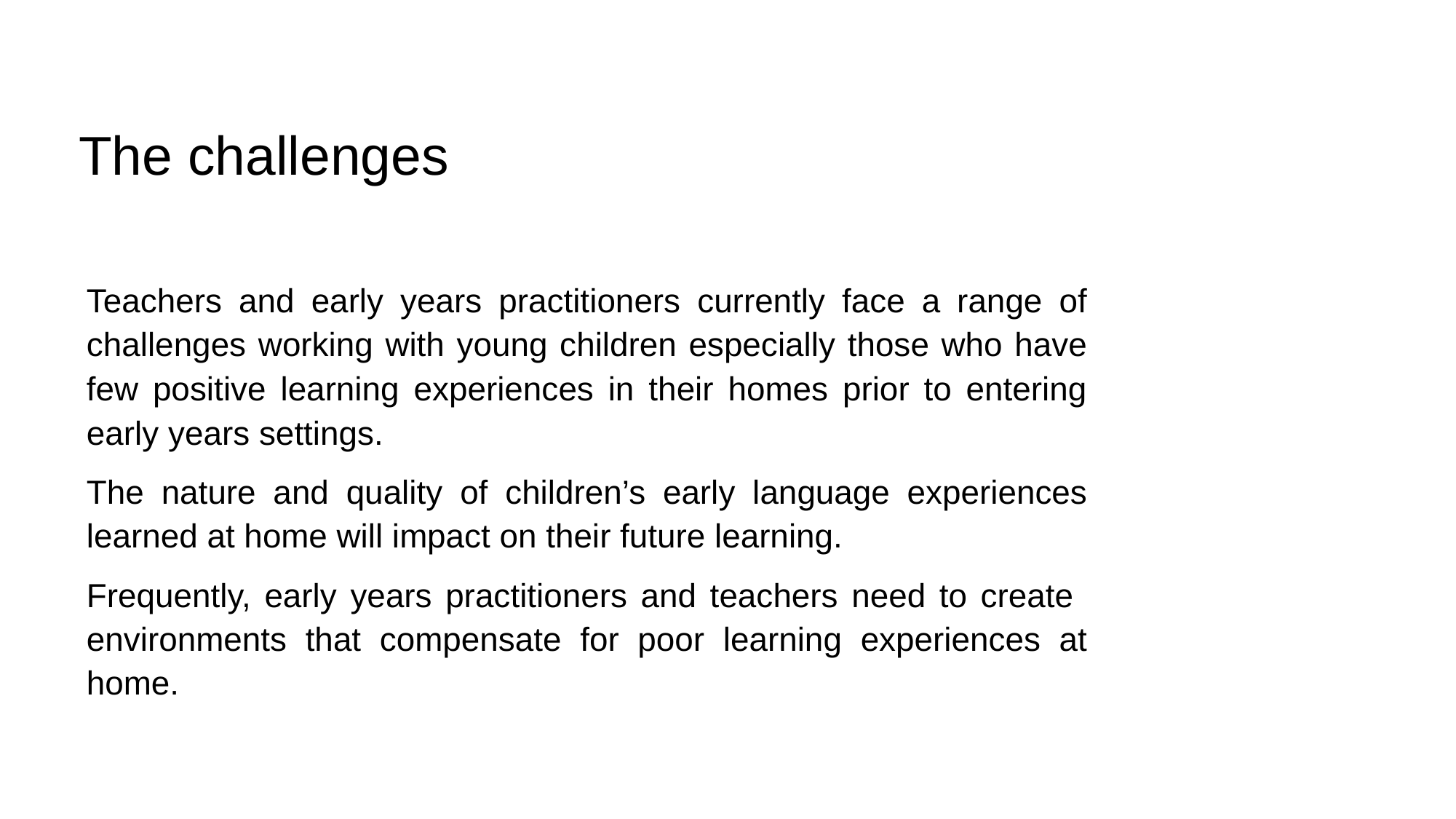

# The challenges
Teachers and early years practitioners currently face a range of challenges working with young children especially those who have few positive learning experiences in their homes prior to entering early years settings.
The nature and quality of children’s early language experiences learned at home will impact on their future learning.
Frequently, early years practitioners and teachers need to create  environments that compensate for poor learning experiences at home.